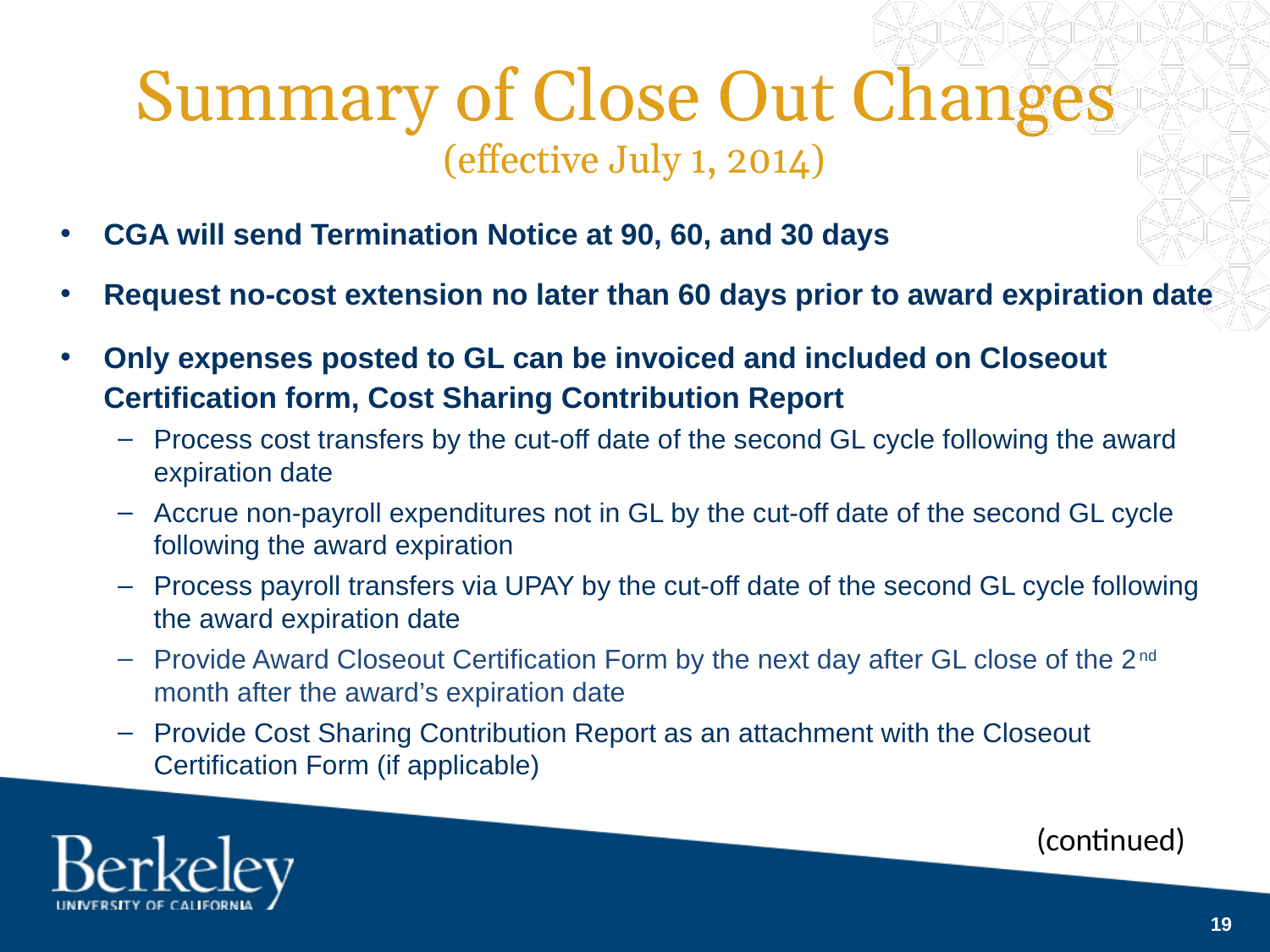

# Summary of Close Out Changes (effective July 1, 2014)
CGA will send Termination Notice at 90, 60, and 30 days
Request no-cost extension no later than 60 days prior to award expiration date
Only expenses posted to GL can be invoiced and included on Closeout Certification form, Cost Sharing Contribution Report
Process cost transfers by the cut-off date of the second GL cycle following the award expiration date
Accrue non-payroll expenditures not in GL by the cut-off date of the second GL cycle following the award expiration
Process payroll transfers via UPAY by the cut-off date of the second GL cycle following the award expiration date
Provide Award Closeout Certification Form by the next day after GL close of the 2nd month after the award’s expiration date
Provide Cost Sharing Contribution Report as an attachment with the Closeout Certification Form (if applicable)
(continued)
19